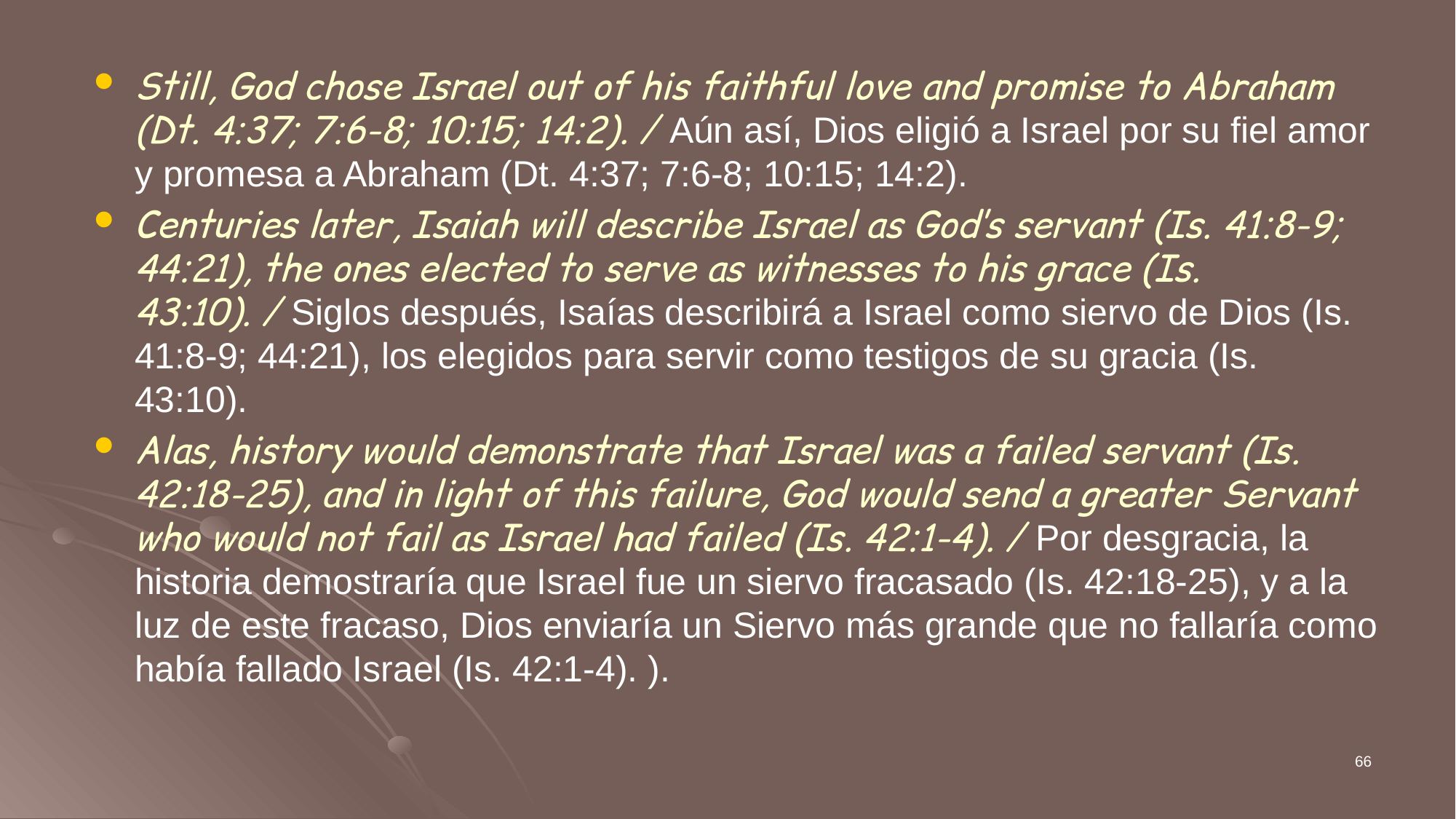

Still, God chose Israel out of his faithful love and promise to Abraham (Dt. 4:37; 7:6-8; 10:15; 14:2). / Aún así, Dios eligió a Israel por su fiel amor y promesa a Abraham (Dt. 4:37; 7:6-8; 10:15; 14:2).
Centuries later, Isaiah will describe Israel as God’s servant (Is. 41:8-9; 44:21), the ones elected to serve as witnesses to his grace (Is. 43:10). / Siglos después, Isaías describirá a Israel como siervo de Dios (Is. 41:8-9; 44:21), los elegidos para servir como testigos de su gracia (Is. 43:10).
Alas, history would demonstrate that Israel was a failed servant (Is. 42:18-25), and in light of this failure, God would send a greater Servant who would not fail as Israel had failed (Is. 42:1-4). / Por desgracia, la historia demostraría que Israel fue un siervo fracasado (Is. 42:18-25), y a la luz de este fracaso, Dios enviaría un Siervo más grande que no fallaría como había fallado Israel (Is. 42:1-4). ).
66